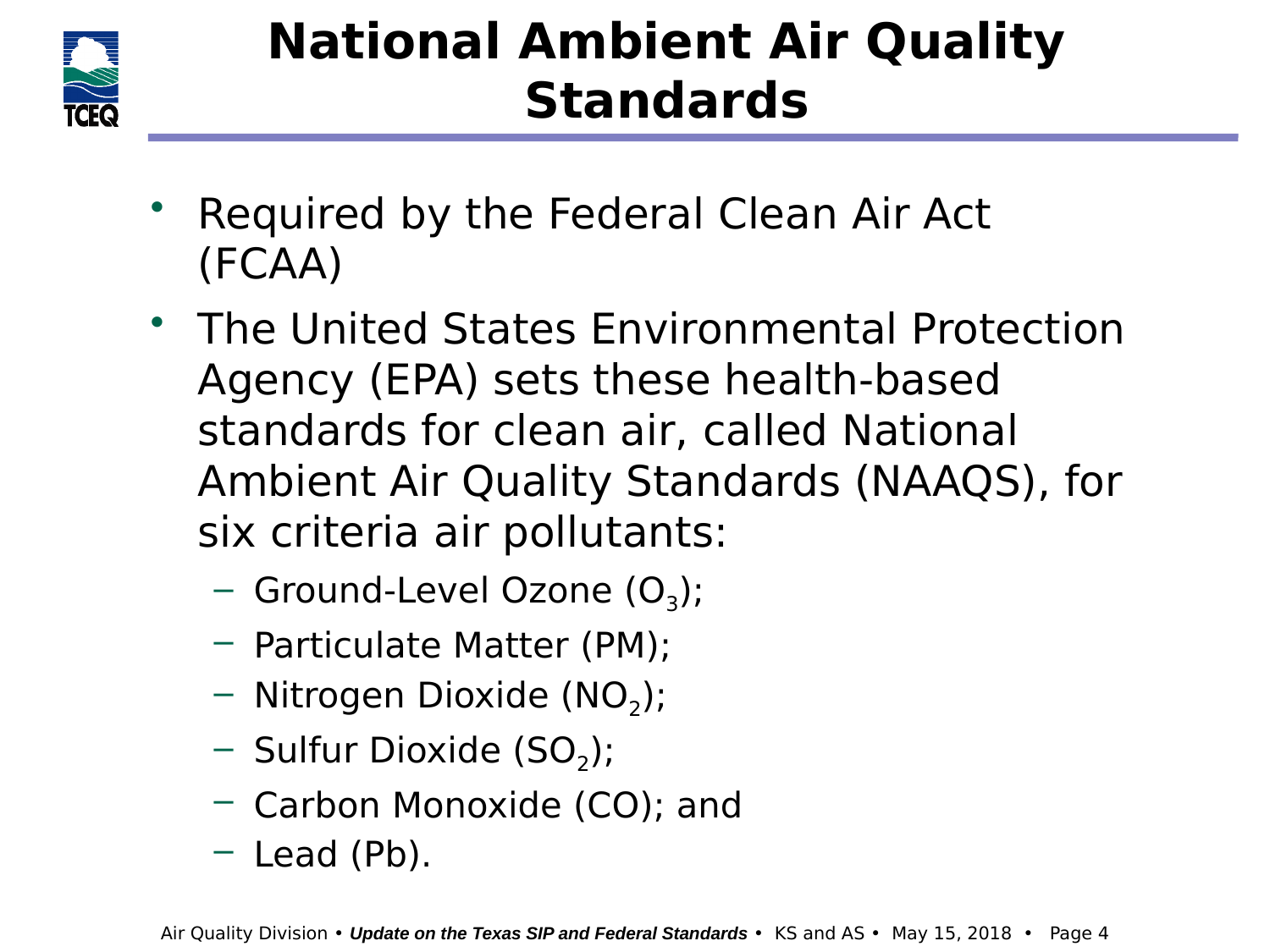

# National Ambient Air Quality Standards
Required by the Federal Clean Air Act (FCAA)
The United States Environmental Protection Agency (EPA) sets these health-based standards for clean air, called National Ambient Air Quality Standards (NAAQS), for six criteria air pollutants:
Ground-Level Ozone (O3);
Particulate Matter (PM);
Nitrogen Dioxide (NO2);
Sulfur Dioxide (SO2);
Carbon Monoxide (CO); and
Lead (Pb).